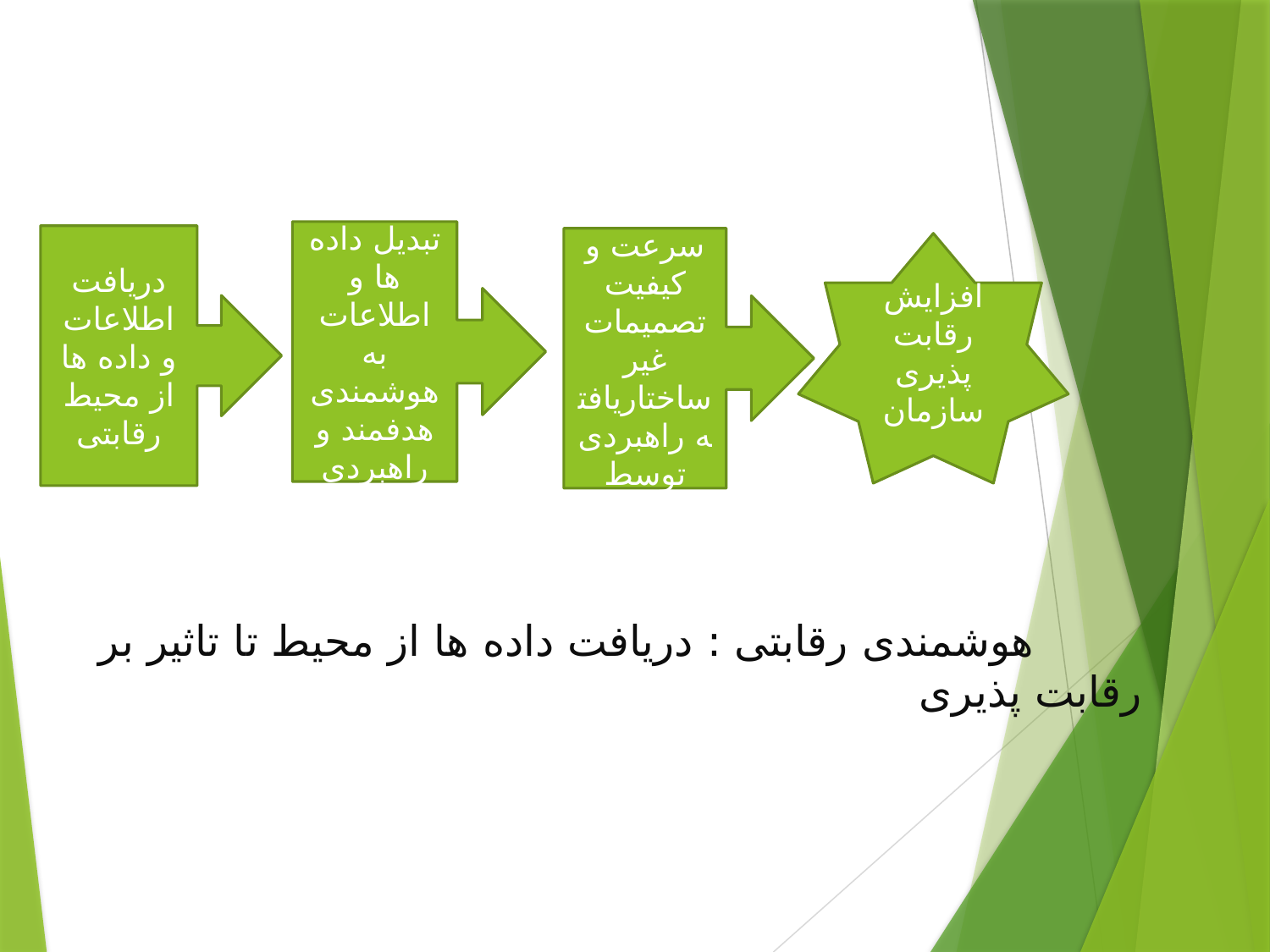

هوشمندی رقابتی : دریافت داده ها از محیط تا تاثیر بر رقابت پذیری
تبدیل داده ها و اطلاعات به هوشمندی هدفمند و راهبردی
دریافت اطلاعات و داده ها از محیط رقابتی
افزایش سرعت و کیفیت تصمیمات غیر ساختاریافته راهبردی توسط مدیران
افزایش رقابت پذیری سازمان